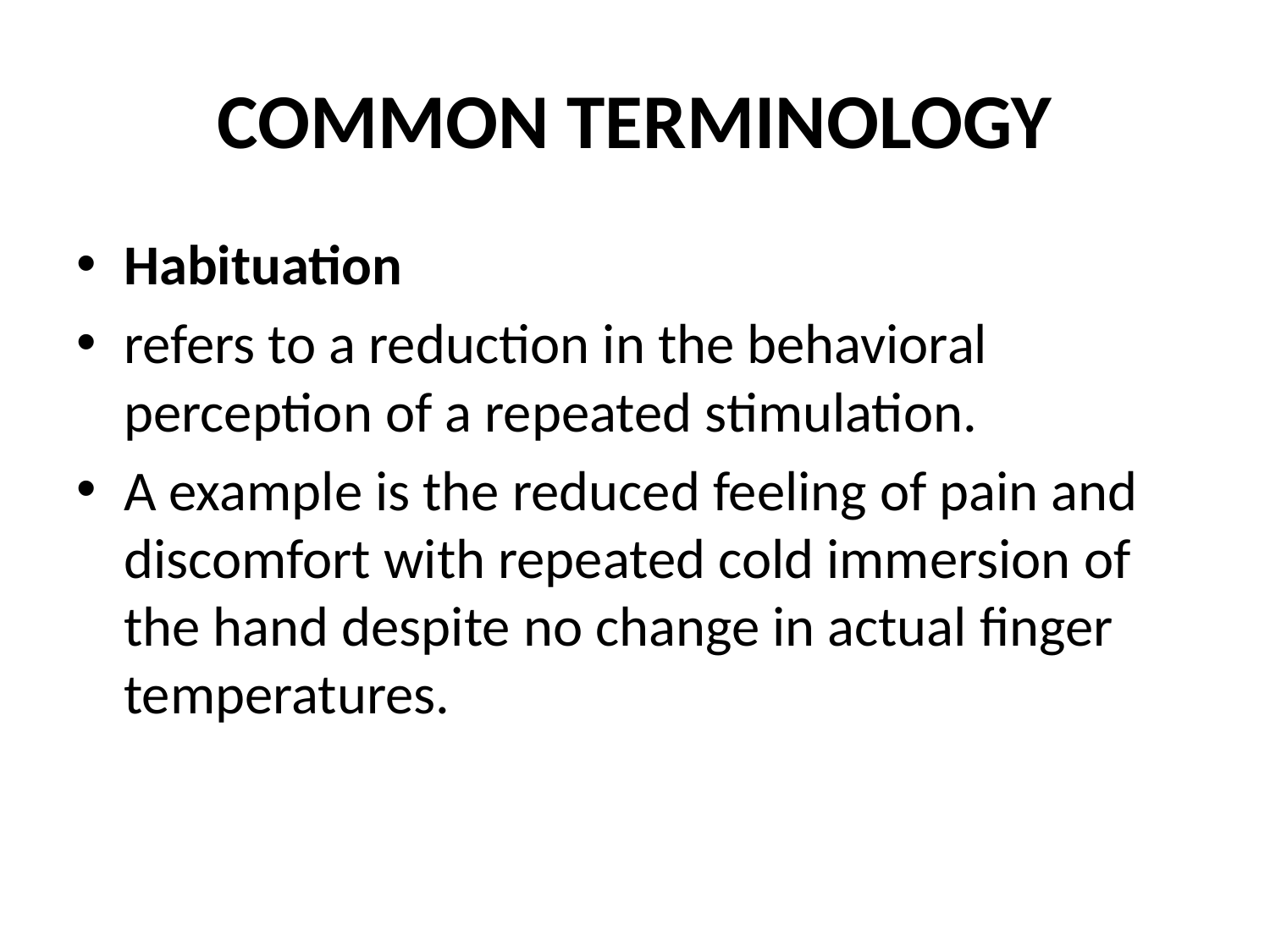

# COMMON TERMINOLOGY
Habituation
refers to a reduction in the behavioral perception of a repeated stimulation.
A example is the reduced feeling of pain and discomfort with repeated cold immersion of the hand despite no change in actual finger temperatures.